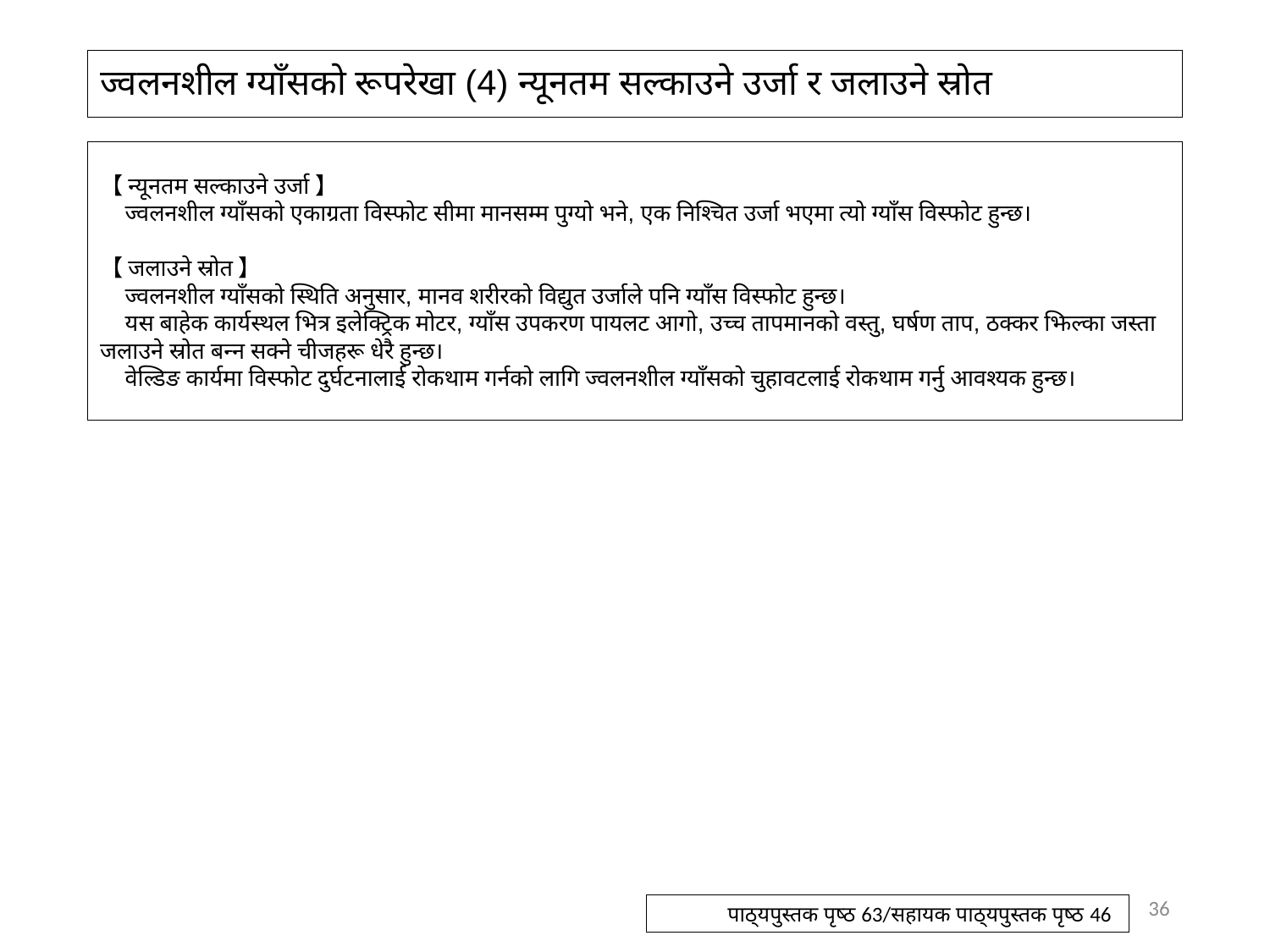

# ज्वलनशील ग्याँसको रूपरेखा (4) न्यूनतम सल्काउने उर्जा र जलाउने स्रोत
【न्यूनतम सल्काउने उर्जा】
ज्वलनशील ग्याँसको एकाग्रता विस्फोट सीमा मानसम्म पुग्यो भने, एक निश्चित उर्जा भएमा त्यो ग्याँस विस्फोट हुन्छ।

【जलाउने स्रोत】
ज्वलनशील ग्याँसको स्थिति अनुसार, मानव शरीरको विद्युत उर्जाले पनि ग्याँस विस्फोट हुन्छ।
यस बाहेक कार्यस्थल भित्र इलेक्ट्रिक मोटर, ग्याँस उपकरण पायलट आगो, उच्च तापमानको वस्तु, घर्षण ताप, ठक्कर झिल्का जस्ता जलाउने स्रोत बन्न सक्ने चीजहरू धेरै हुन्छ।
वेल्डिङ कार्यमा विस्फोट दुर्घटनालाई रोकथाम गर्नको लागि ज्वलनशील ग्याँसको चुहावटलाई रोकथाम गर्नु आवश्यक हुन्छ।
36
पाठ्यपुस्तक पृष्ठ 63/सहायक पाठ्यपुस्तक पृष्ठ 46